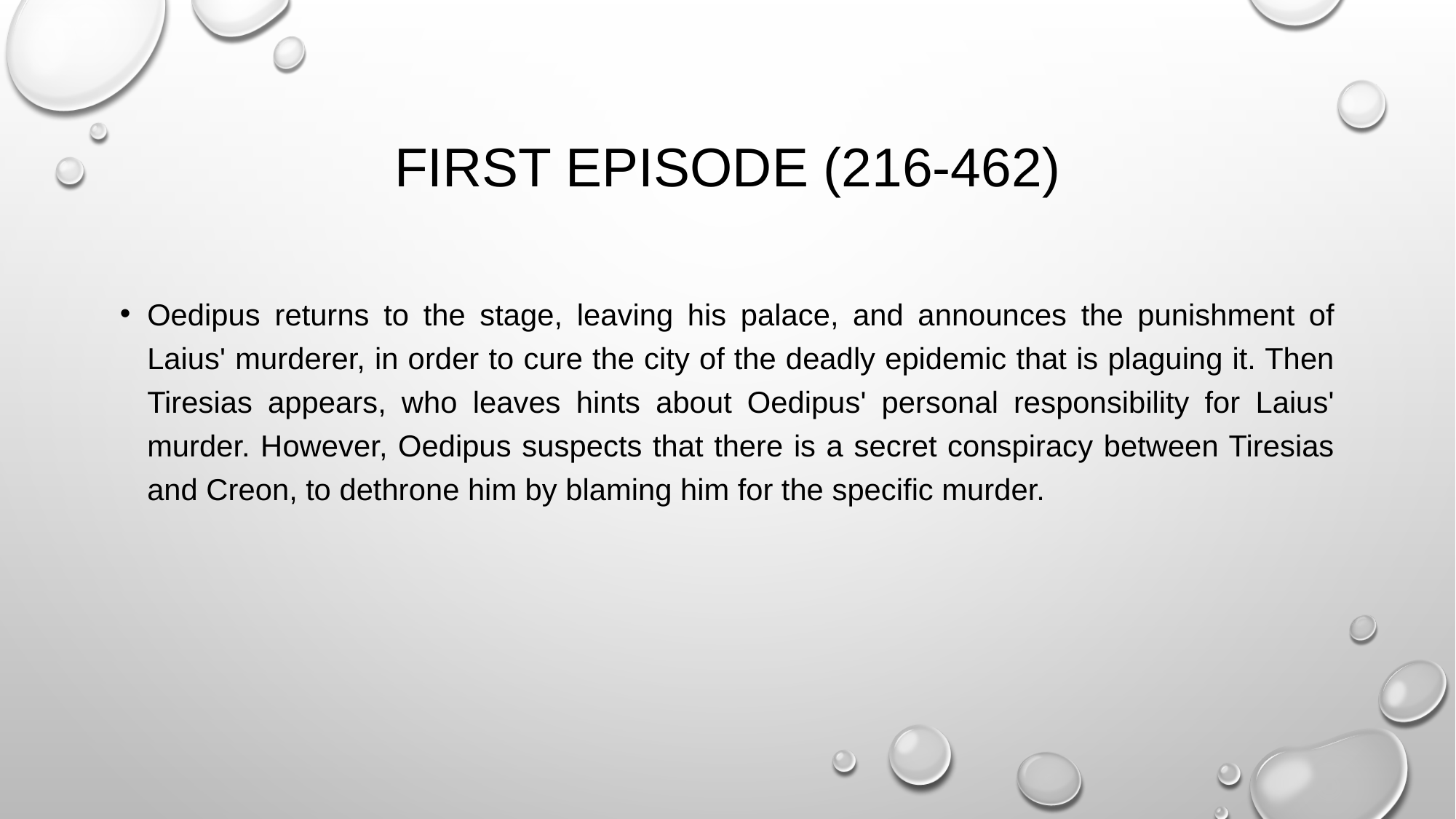

# First Episode (216-462)
Oedipus returns to the stage, leaving his palace, and announces the punishment of Laius' murderer, in order to cure the city of the deadly epidemic that is plaguing it. Then Tiresias appears, who leaves hints about Oedipus' personal responsibility for Laius' murder. However, Oedipus suspects that there is a secret conspiracy between Tiresias and Creon, to dethrone him by blaming him for the specific murder.